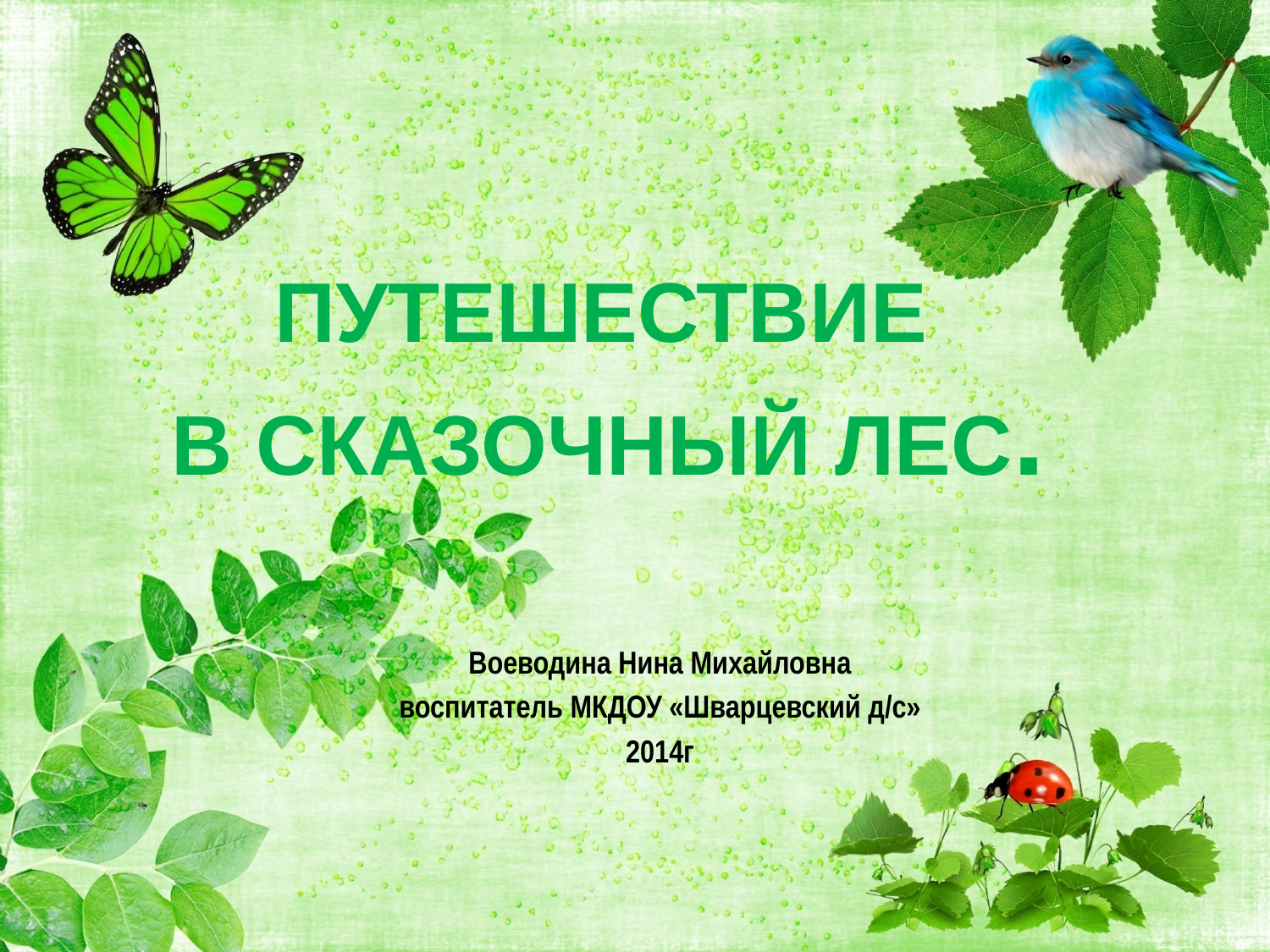

# ПУТЕШЕСТВИЕ В СКАЗОЧНЫЙ ЛЕС.
Воеводина Нина Михайловна
воспитатель МКДОУ «Шварцевский д/с»
2014г